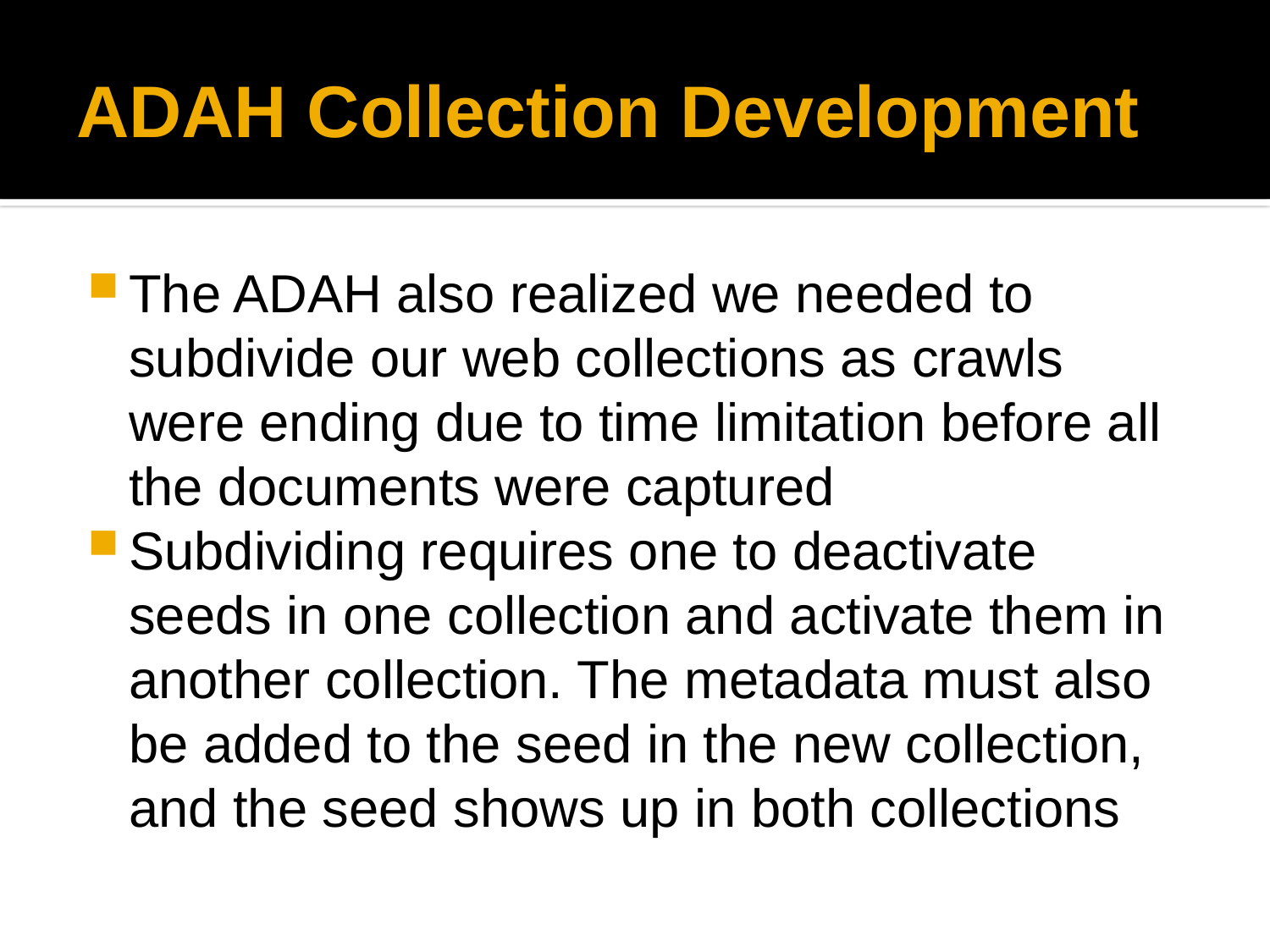

# ADAH Collection Development
The ADAH also realized we needed to subdivide our web collections as crawls were ending due to time limitation before all the documents were captured
Subdividing requires one to deactivate seeds in one collection and activate them in another collection. The metadata must also be added to the seed in the new collection, and the seed shows up in both collections